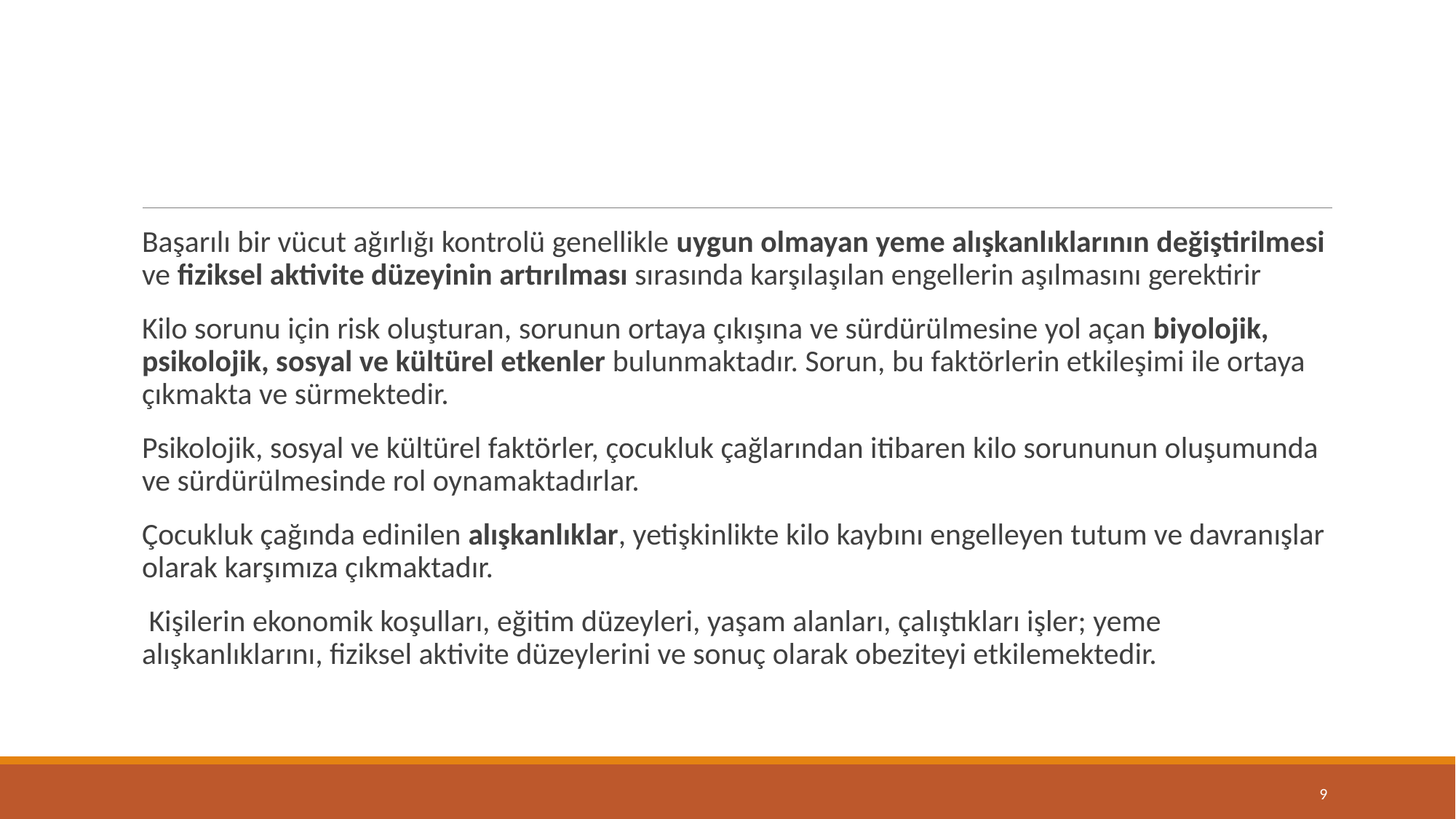

#
Başarılı bir vücut ağırlığı kontrolü genellikle uygun olmayan yeme alışkanlıklarının değiştirilmesi ve fiziksel aktivite düzeyinin artırılması sırasında karşılaşılan engellerin aşılmasını gerektirir
Kilo sorunu için risk oluşturan, sorunun ortaya çıkışına ve sürdürülmesine yol açan biyolojik, psikolojik, sosyal ve kültürel etkenler bulunmaktadır. Sorun, bu faktörlerin etkileşimi ile ortaya çıkmakta ve sürmektedir.
Psikolojik, sosyal ve kültürel faktörler, çocukluk çağlarından itibaren kilo sorununun oluşumunda ve sürdürülmesinde rol oynamaktadırlar.
Çocukluk çağında edinilen alışkanlıklar, yetişkinlikte kilo kaybını engelleyen tutum ve davranışlar olarak karşımıza çıkmaktadır.
 Kişilerin ekonomik koşulları, eğitim düzeyleri, yaşam alanları, çalıştıkları işler; yeme alışkanlıklarını, fiziksel aktivite düzeylerini ve sonuç olarak obeziteyi etkilemektedir.
9